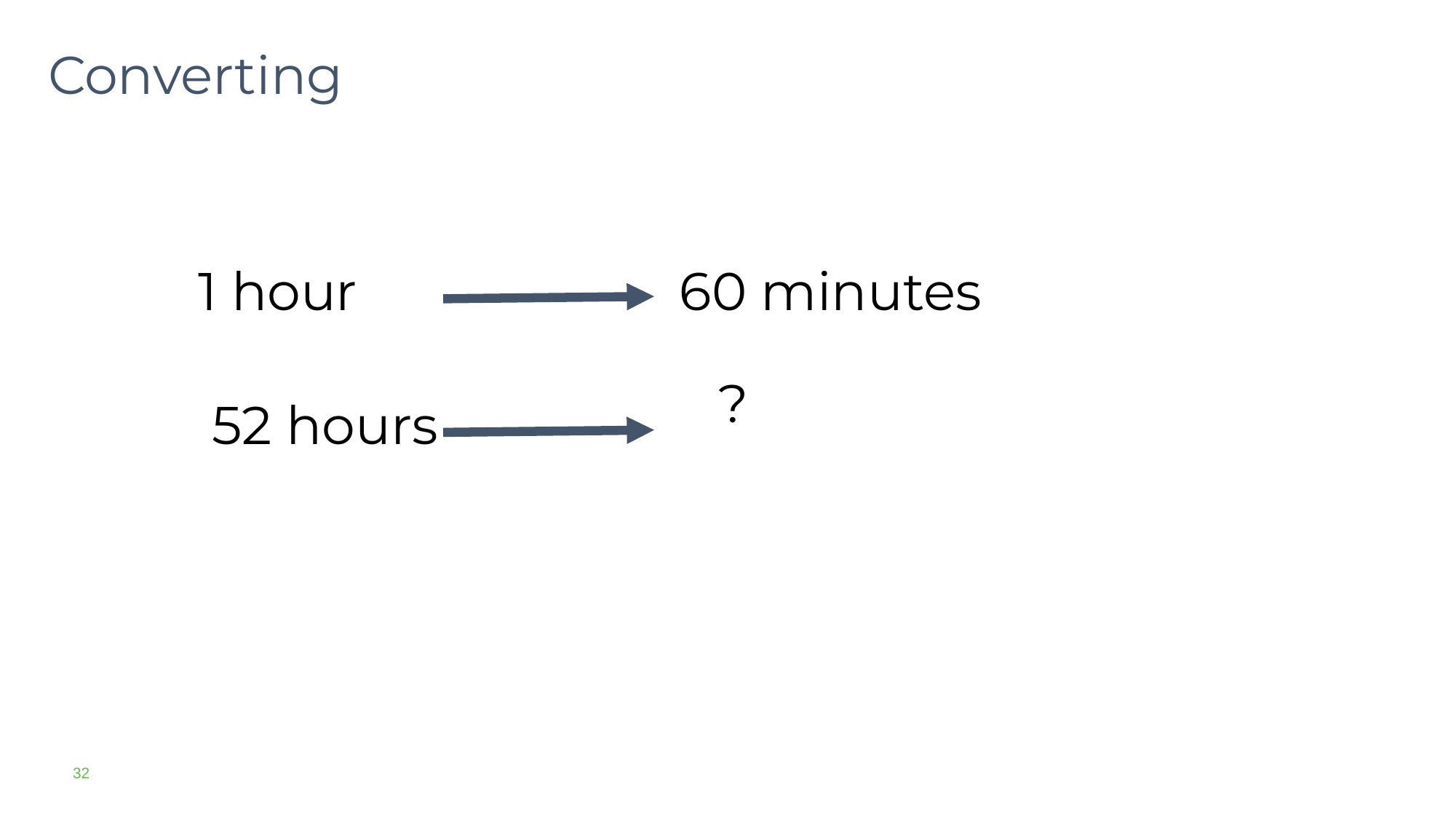

Converting
1 hour
60 minutes
?
52 hours
32